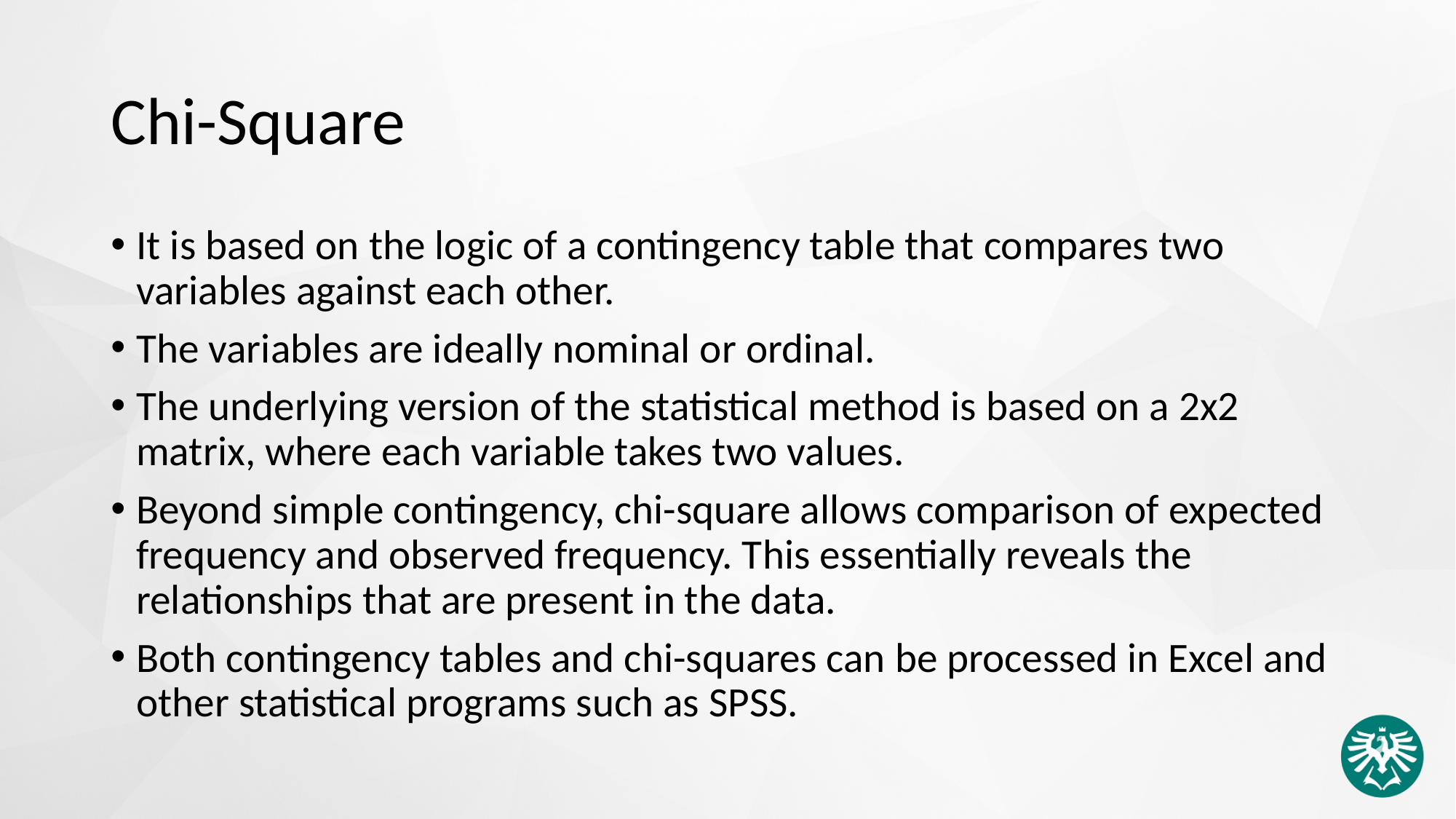

# Chi-Square
It is based on the logic of a contingency table that compares two variables against each other.
The variables are ideally nominal or ordinal.
The underlying version of the statistical method is based on a 2x2 matrix, where each variable takes two values.
Beyond simple contingency, chi-square allows comparison of expected frequency and observed frequency. This essentially reveals the relationships that are present in the data.
Both contingency tables and chi-squares can be processed in Excel and other statistical programs such as SPSS.